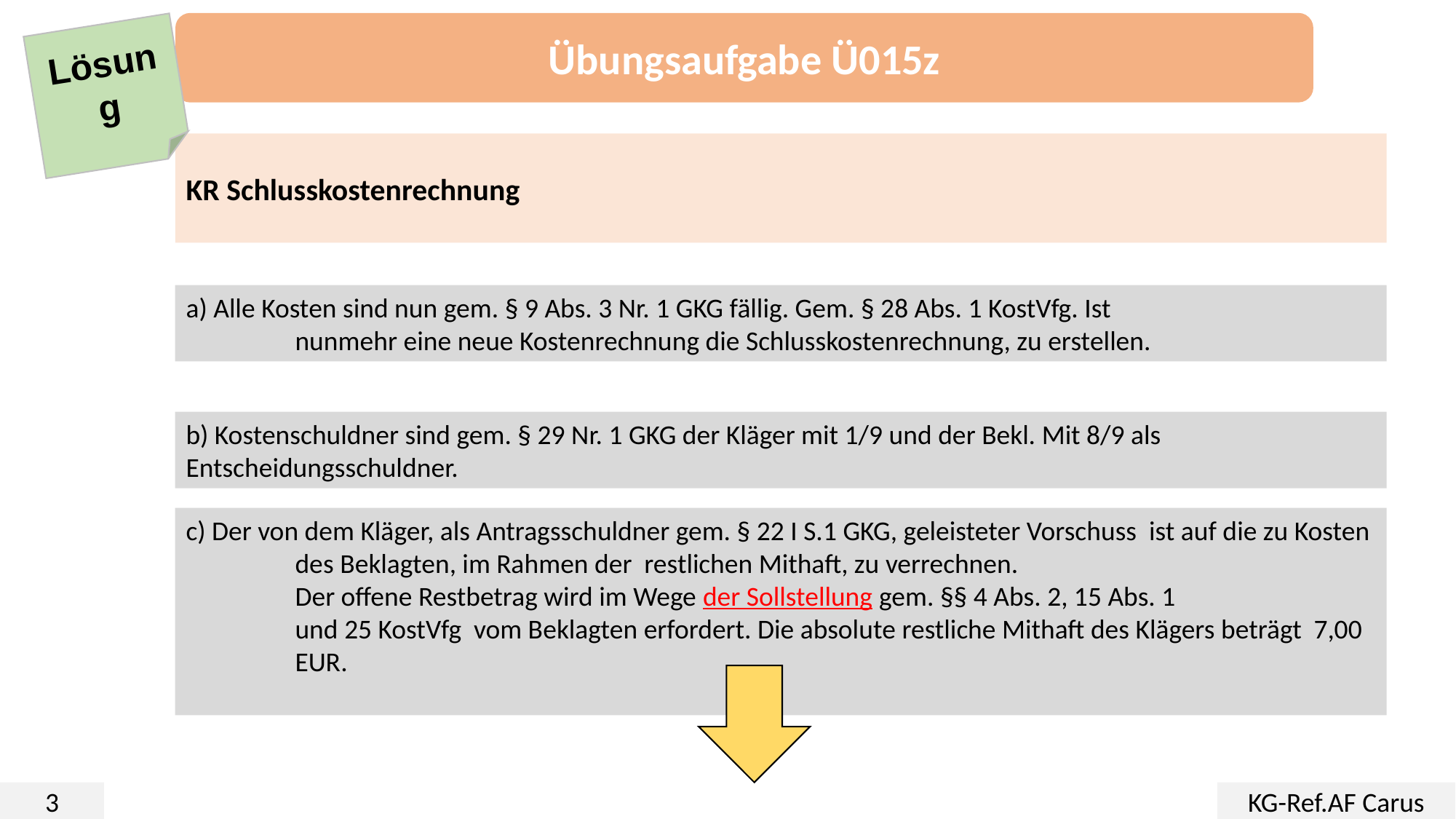

Übungsaufgabe Ü015z
Lösung
KR Schlusskostenrechnung
a) Alle Kosten sind nun gem. § 9 Abs. 3 Nr. 1 GKG fällig. Gem. § 28 Abs. 1 KostVfg. Ist
	nunmehr eine neue Kostenrechnung die Schlusskostenrechnung, zu erstellen.
b) Kostenschuldner sind gem. § 29 Nr. 1 GKG der Kläger mit 1/9 und der Bekl. Mit 8/9 als 	Entscheidungsschuldner.
c) Der von dem Kläger, als Antragsschuldner gem. § 22 I S.1 GKG, geleisteter Vorschuss  ist auf die zu Kosten 	des Beklagten, im Rahmen der  restlichen Mithaft, zu verrechnen.
	Der offene Restbetrag wird im Wege der Sollstellung gem. §§ 4 Abs. 2, 15 Abs. 1
	und 25 KostVfg  vom Beklagten erfordert. Die absolute restliche Mithaft des Klägers beträgt  7,00
	EUR.

3
KG-Ref.AF Carus